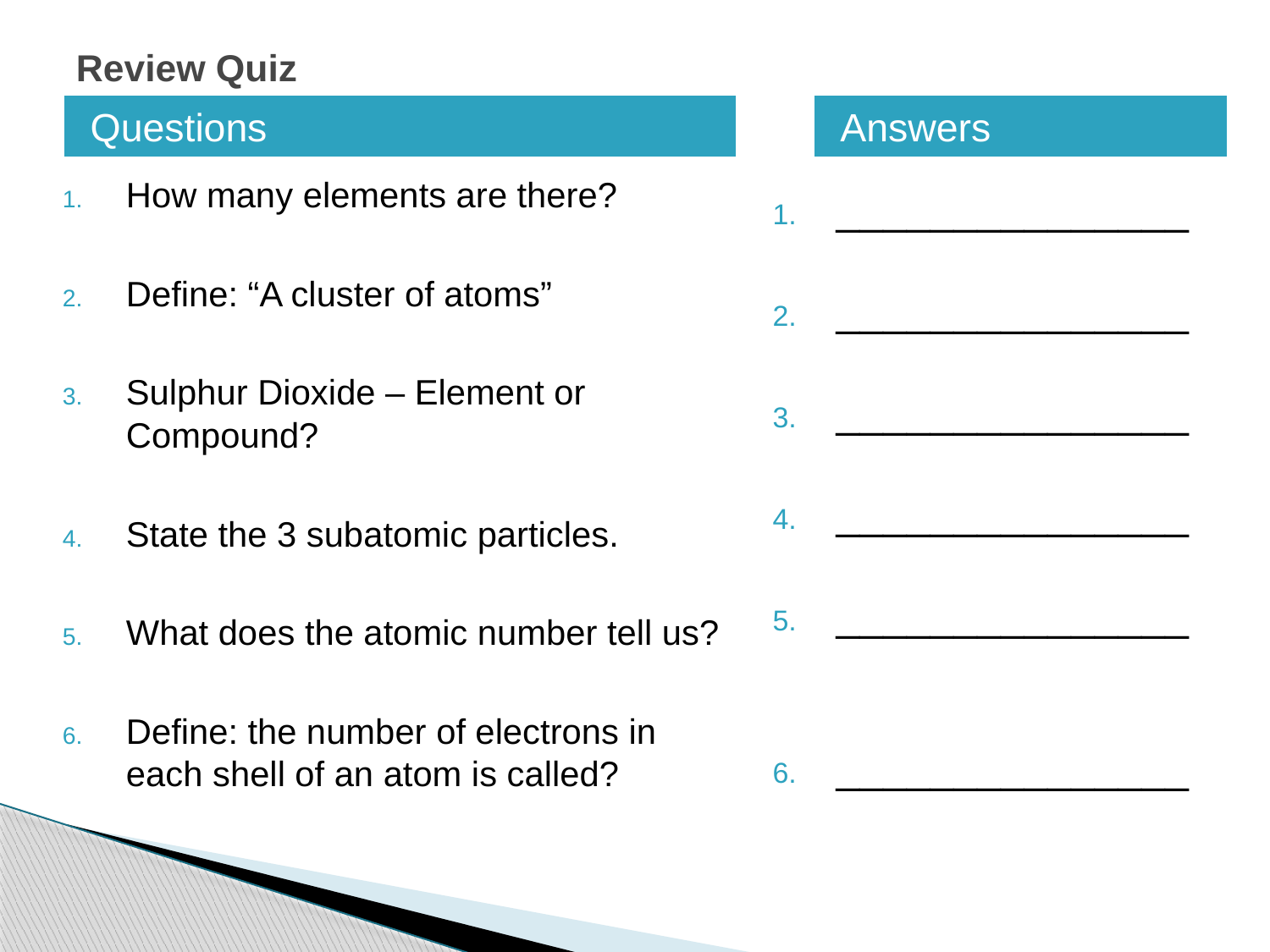

# Review Quiz
Questions
Answers
How many elements are there?

Define: “A cluster of atoms”

Sulphur Dioxide – Element or Compound?

State the 3 subatomic particles.

What does the atomic number tell us?

Define: the number of electrons in each shell of an atom is called?
_______________

_______________

_______________

_______________

_______________

_______________